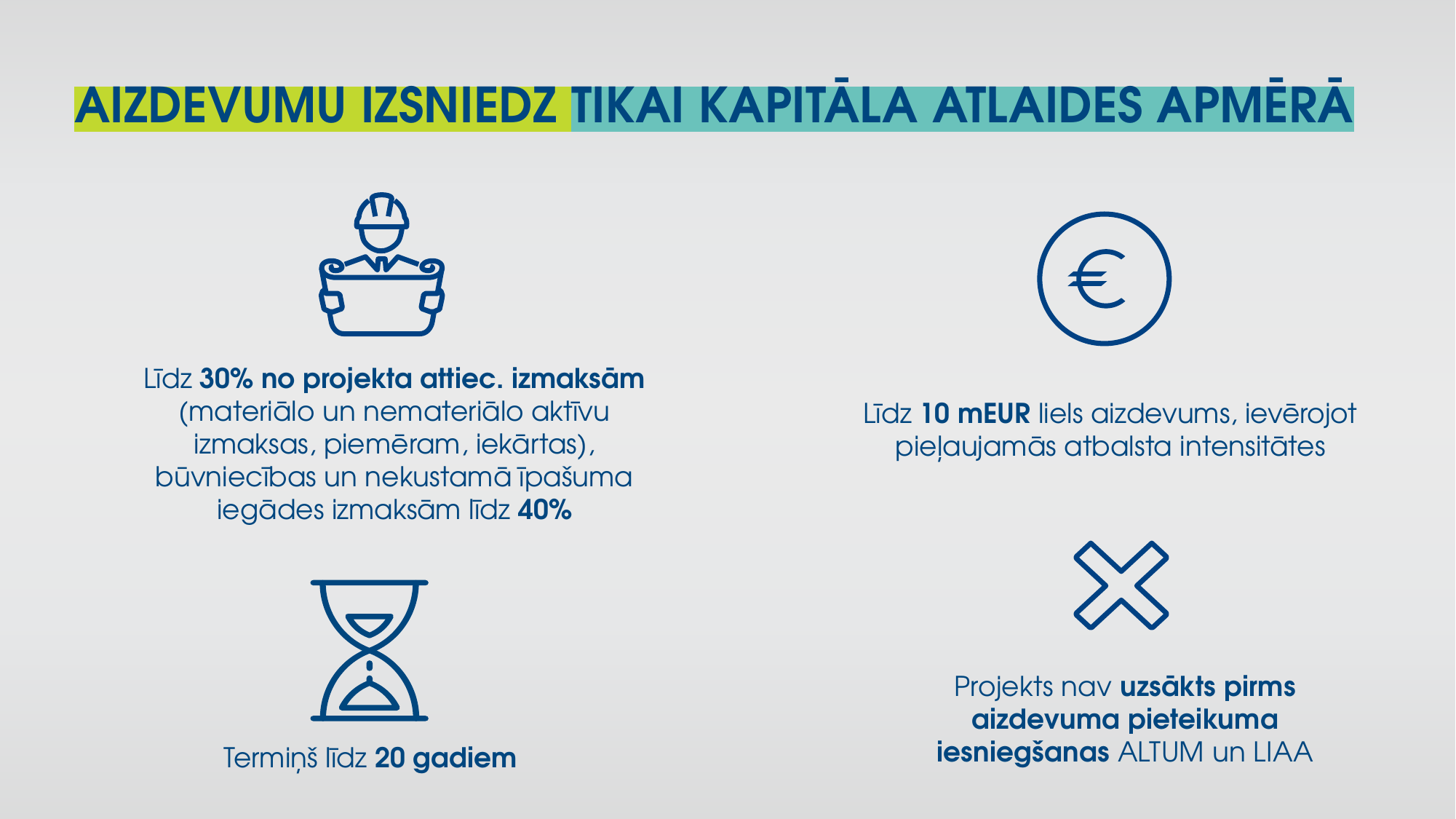

AIZDEVUMU IZSNIEDZ TIKAI KAPITĀLA ATLAIDES APMĒRĀ

Līdz 30% no projekta attiec. izmaksām (materiālo un nemateriālo aktīvu izmaksas, piemēram, iekārtas), būvniecības un nekustamā īpašuma iegādes izmaksām līdz 40%
Līdz 10 mEUR liels aizdevums, ievērojot pieļaujamās atbalsta intensitātes

Projekts nav uzsākts pirms aizdevuma pieteikuma iesniegšanas ALTUM un LIAA
Termiņš līdz 20 gadiem